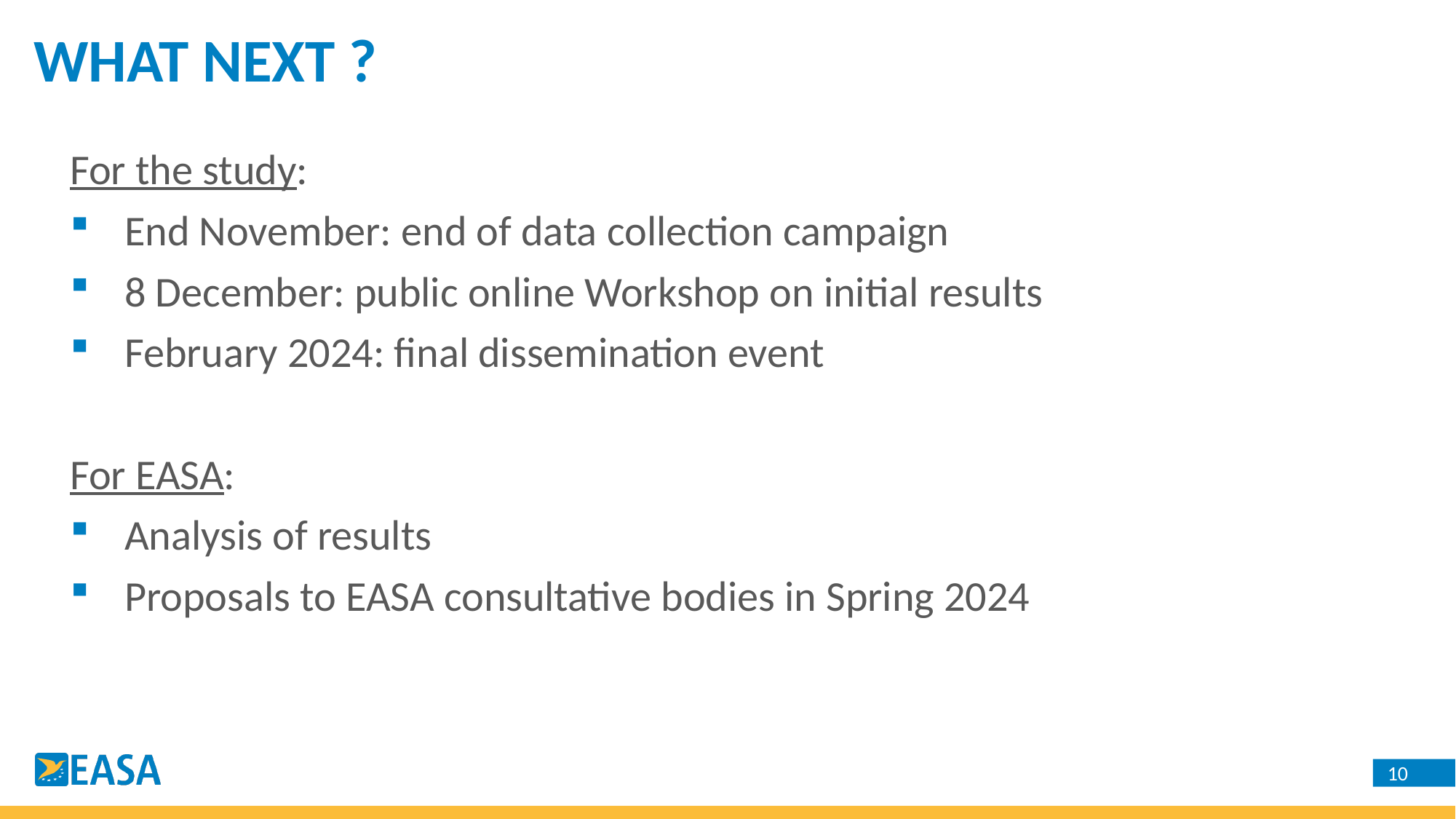

WHAT NEXT ?
For the study:
End November: end of data collection campaign
8 December: public online Workshop on initial results
February 2024: final dissemination event

For EASA:
Analysis of results
Proposals to EASA consultative bodies in Spring 2024